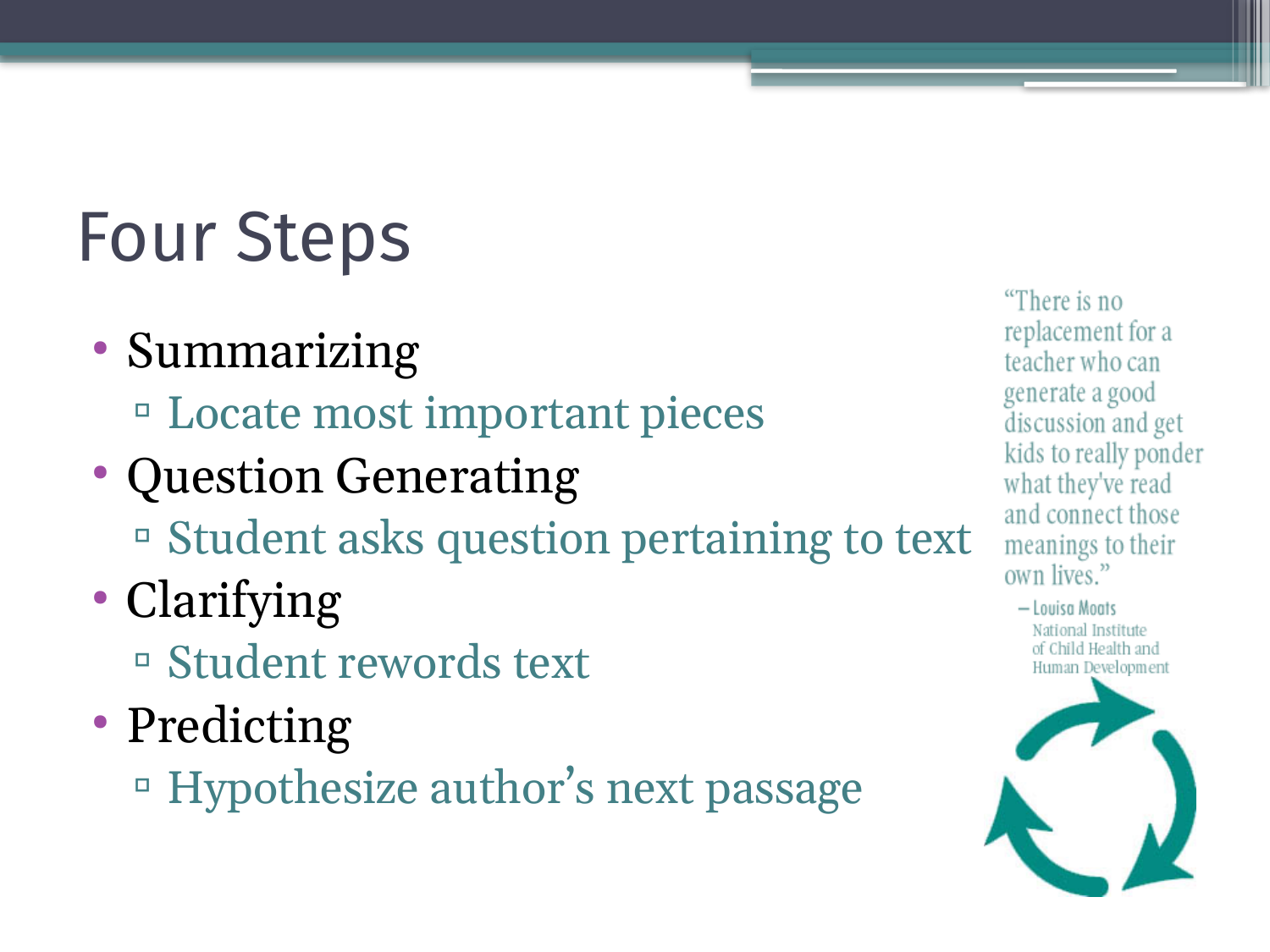

# Four Steps
Summarizing
Locate most important pieces
Question Generating
Student asks question pertaining to text
Clarifying
Student rewords text
Predicting
Hypothesize author’s next passage